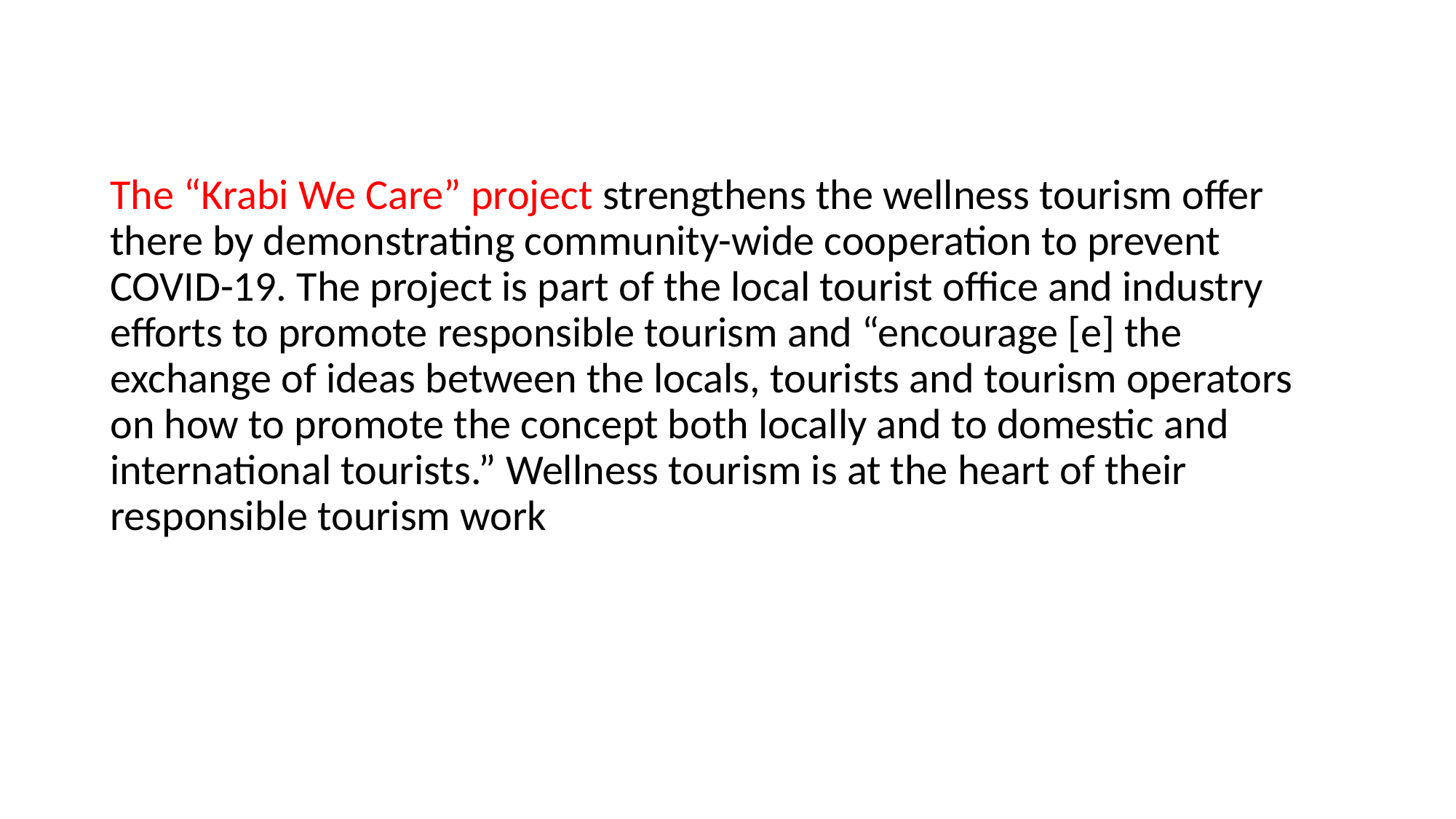

# The “Krabi We Care” project strengthens the wellness tourism offer there by demonstrating community-wide cooperation to prevent COVID-19. The project is part of the local tourist office and industry efforts to promote responsible tourism and “encourage [e] the exchange of ideas between the locals, tourists and tourism operators on how to promote the concept both locally and to domestic and international tourists.” Wellness tourism is at the heart of their responsible tourism work